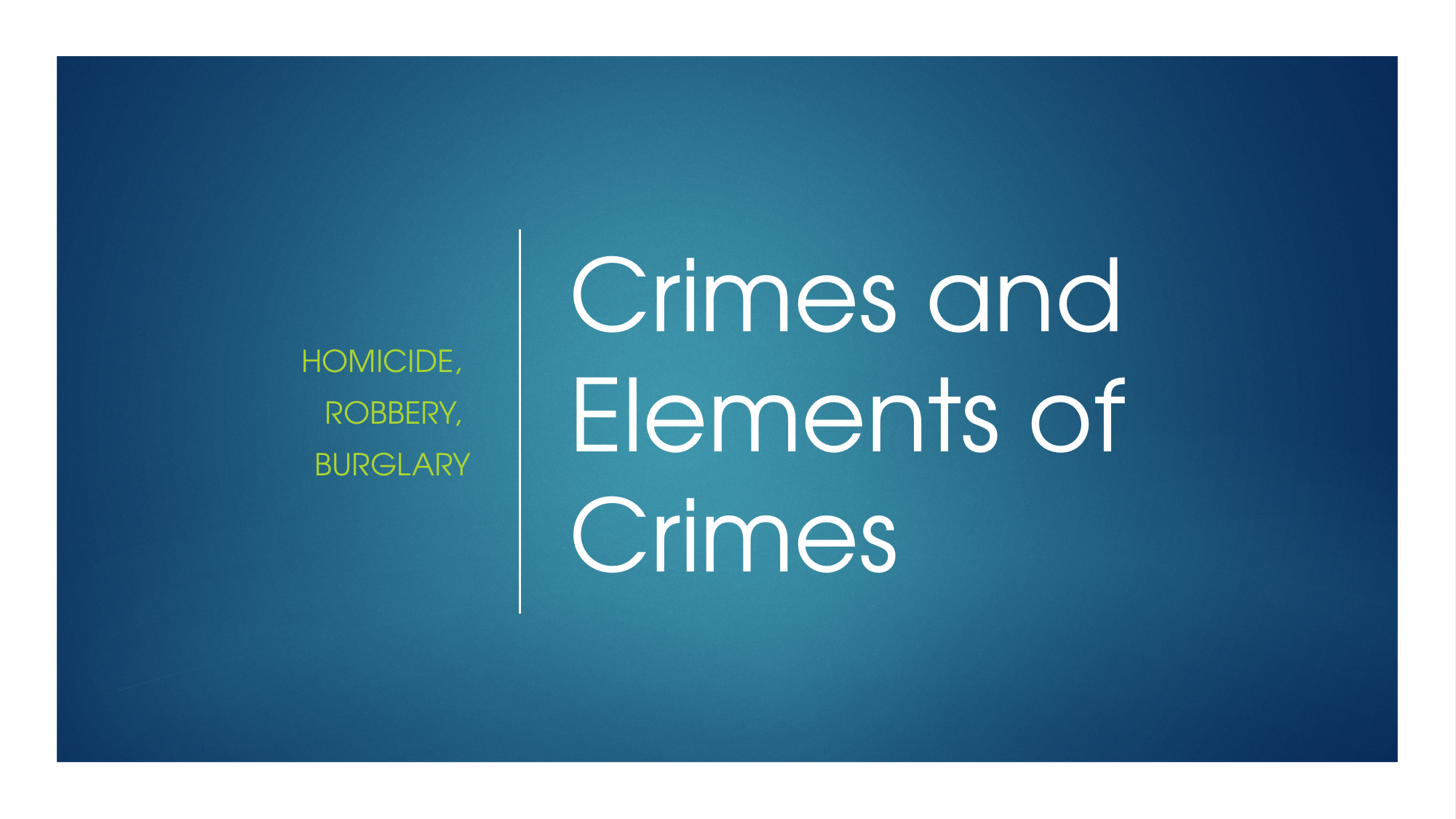

Homicide,
Robbery,
Burglary
# Crimes and Elements of Crimes